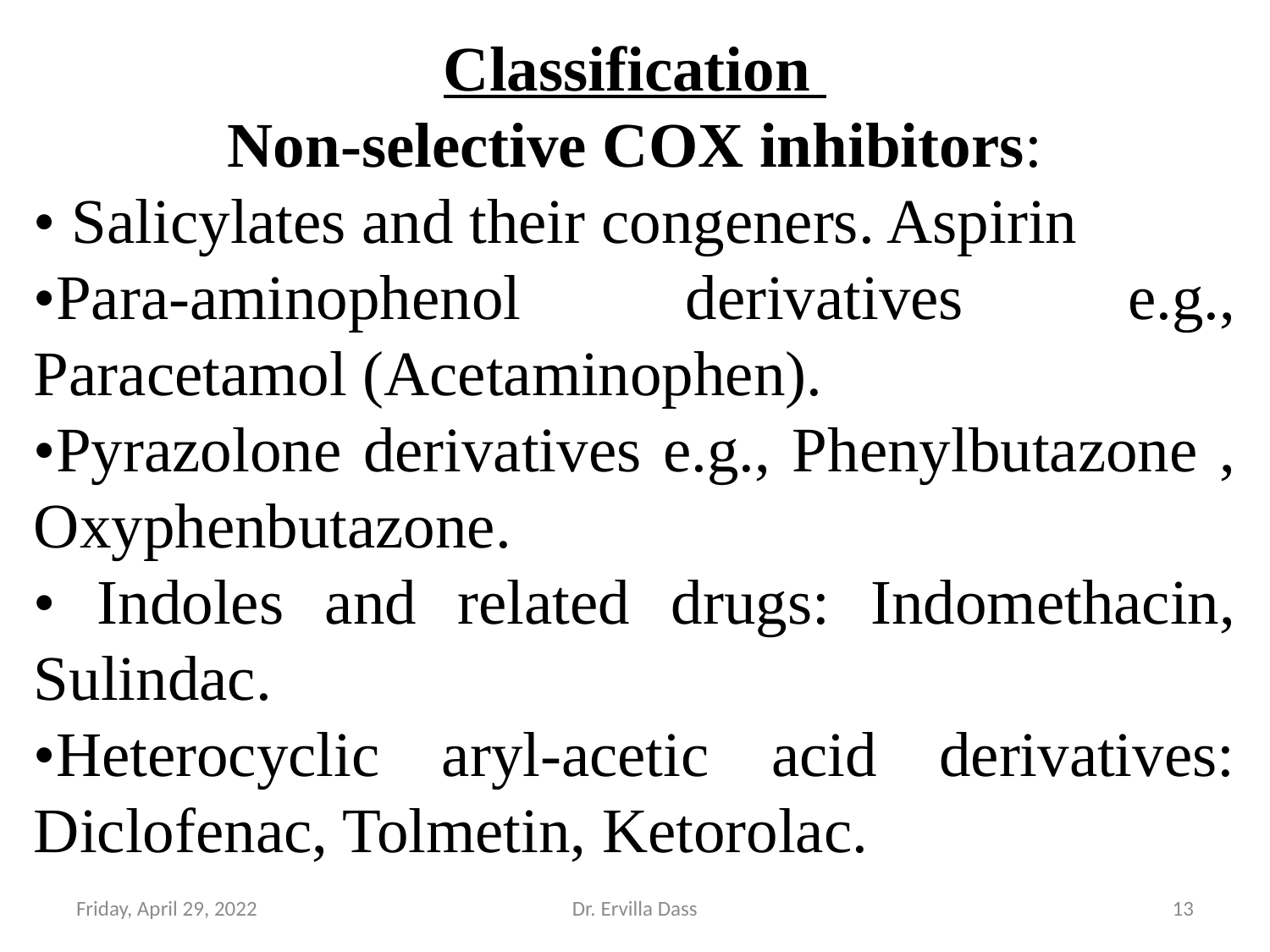

Classification
Non-selective COX inhibitors:
• Salicylates and their congeners. Aspirin
•Para-aminophenol derivatives e.g., Paracetamol (Acetaminophen).
•Pyrazolone derivatives e.g., Phenylbutazone , Oxyphenbutazone.
• Indoles and related drugs: Indomethacin, Sulindac.
•Heterocyclic aryl-acetic acid derivatives: Diclofenac, Tolmetin, Ketorolac.

Friday, April 29, 2022
Dr. Ervilla Dass
13